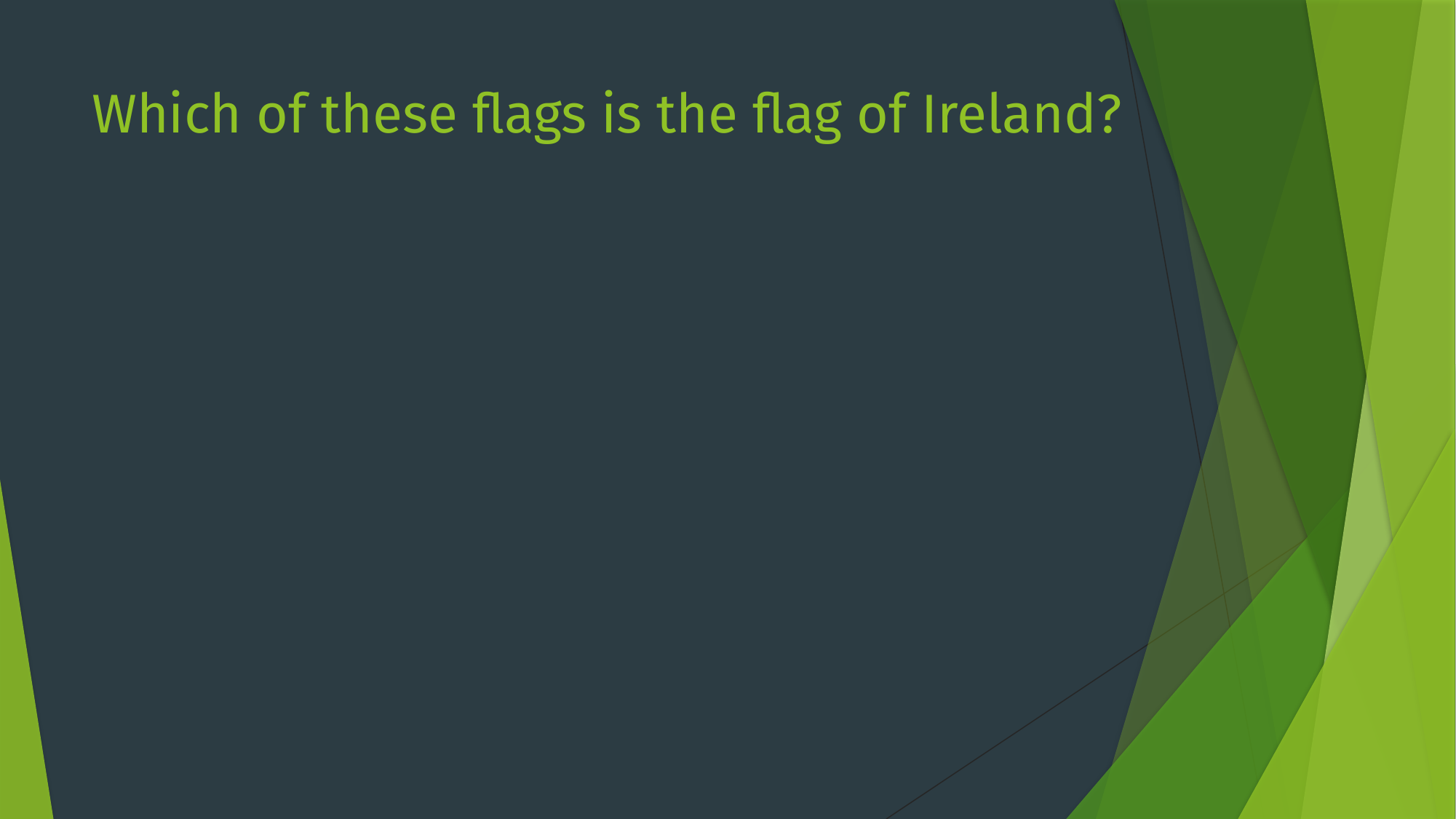

# Which of these flags is the flag of Ireland?